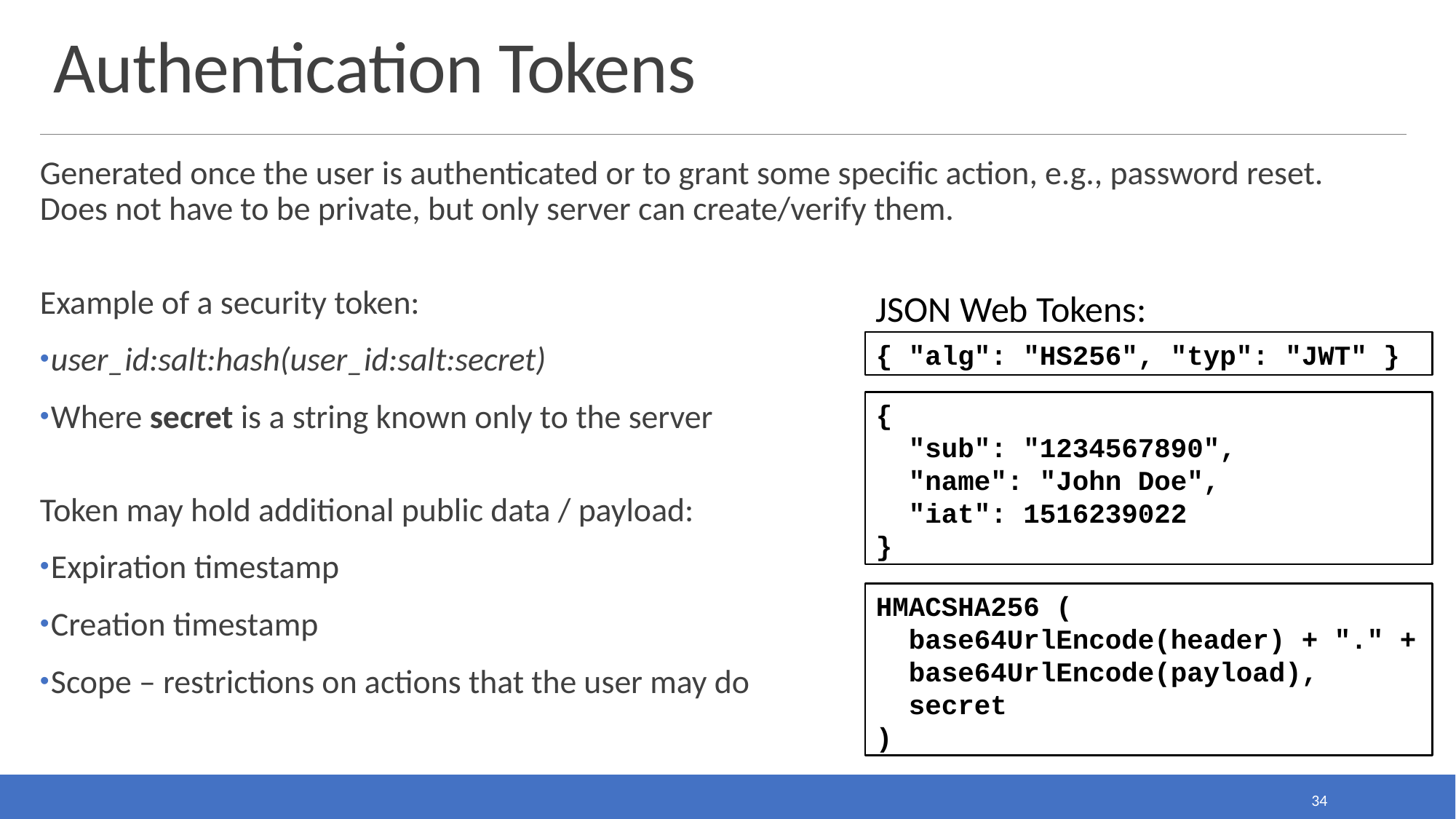

# Authentication Tokens
Generated once the user is authenticated or to grant some specific action, e.g., password reset.
Does not have to be private, but only server can create/verify them.
Example of a security token:
user_id:salt:hash(user_id:salt:secret)
Where secret is a string known only to the server
Token may hold additional public data / payload:
Expiration timestamp
Creation timestamp
Scope – restrictions on actions that the user may do

JSON Web Tokens:
{ "alg": "HS256", "typ": "JWT" }
{
  "sub": "1234567890",
  "name": "John Doe",
  "iat": 1516239022
}
HMACSHA256 (
  base64UrlEncode(header) + "." +
  base64UrlEncode(payload),
  secret
)
34